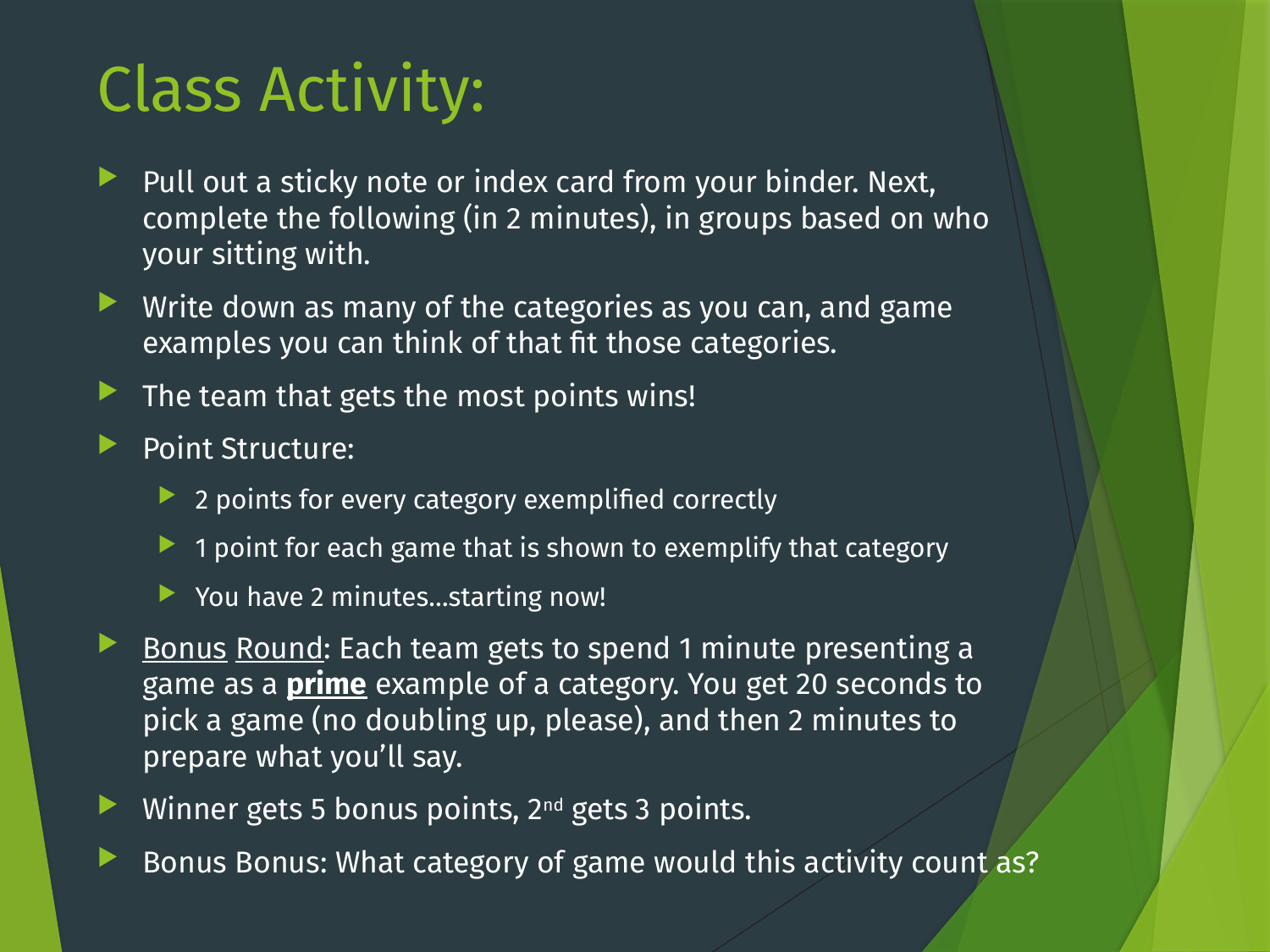

# Class Activity:
Pull out a sticky note or index card from your binder. Next, complete the following (in 2 minutes), in groups based on who your sitting with.
Write down as many of the categories as you can, and game examples you can think of that fit those categories.
The team that gets the most points wins!
Point Structure:
2 points for every category exemplified correctly
1 point for each game that is shown to exemplify that category
You have 2 minutes…starting now!
Bonus Round: Each team gets to spend 1 minute presenting a game as a prime example of a category. You get 20 seconds to pick a game (no doubling up, please), and then 2 minutes to prepare what you’ll say.
Winner gets 5 bonus points, 2nd gets 3 points.
Bonus Bonus: What category of game would this activity count as?